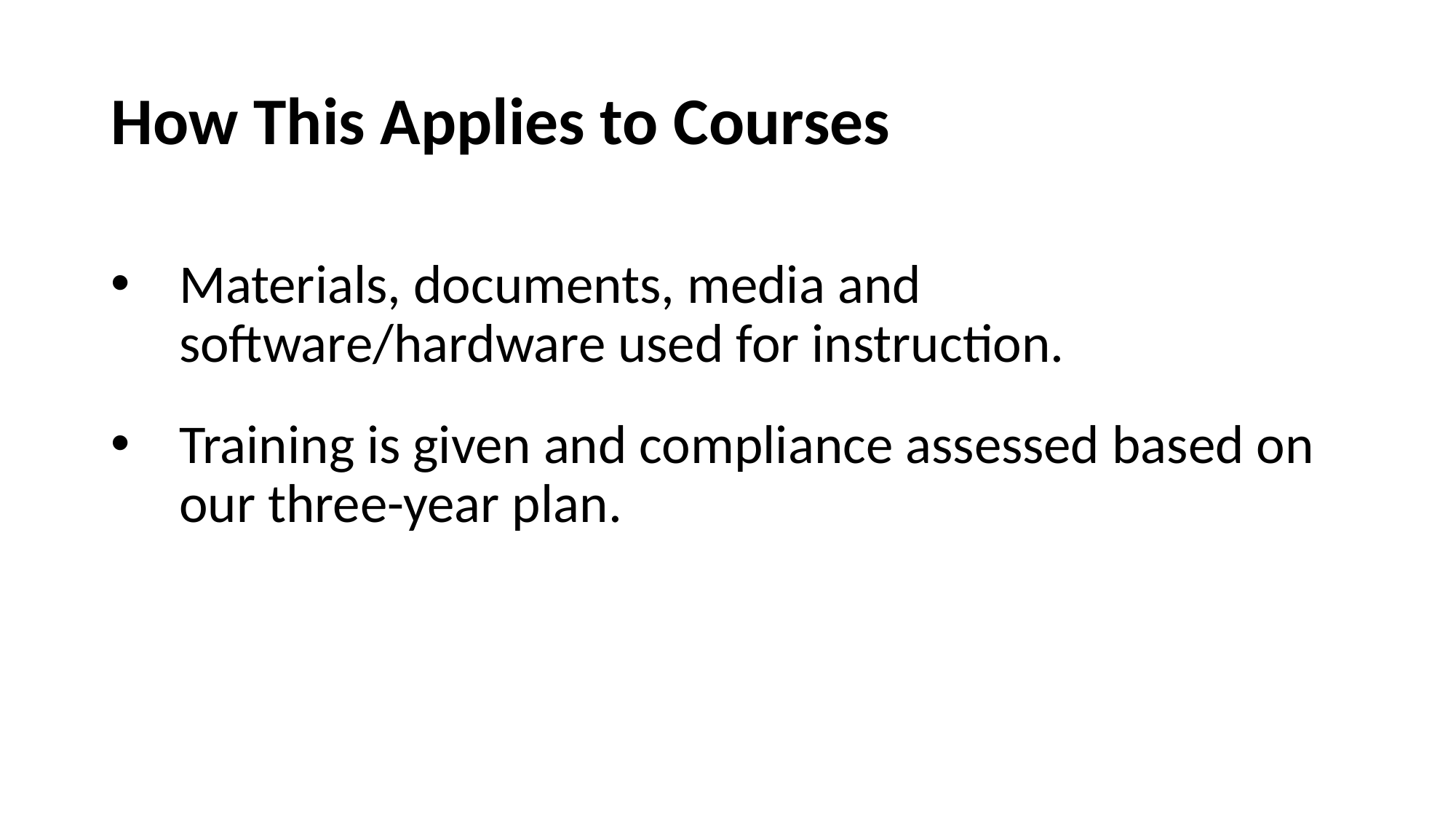

# How This Applies to Courses
Materials, documents, media and software/hardware used for instruction.
Training is given and compliance assessed based on our three-year plan.